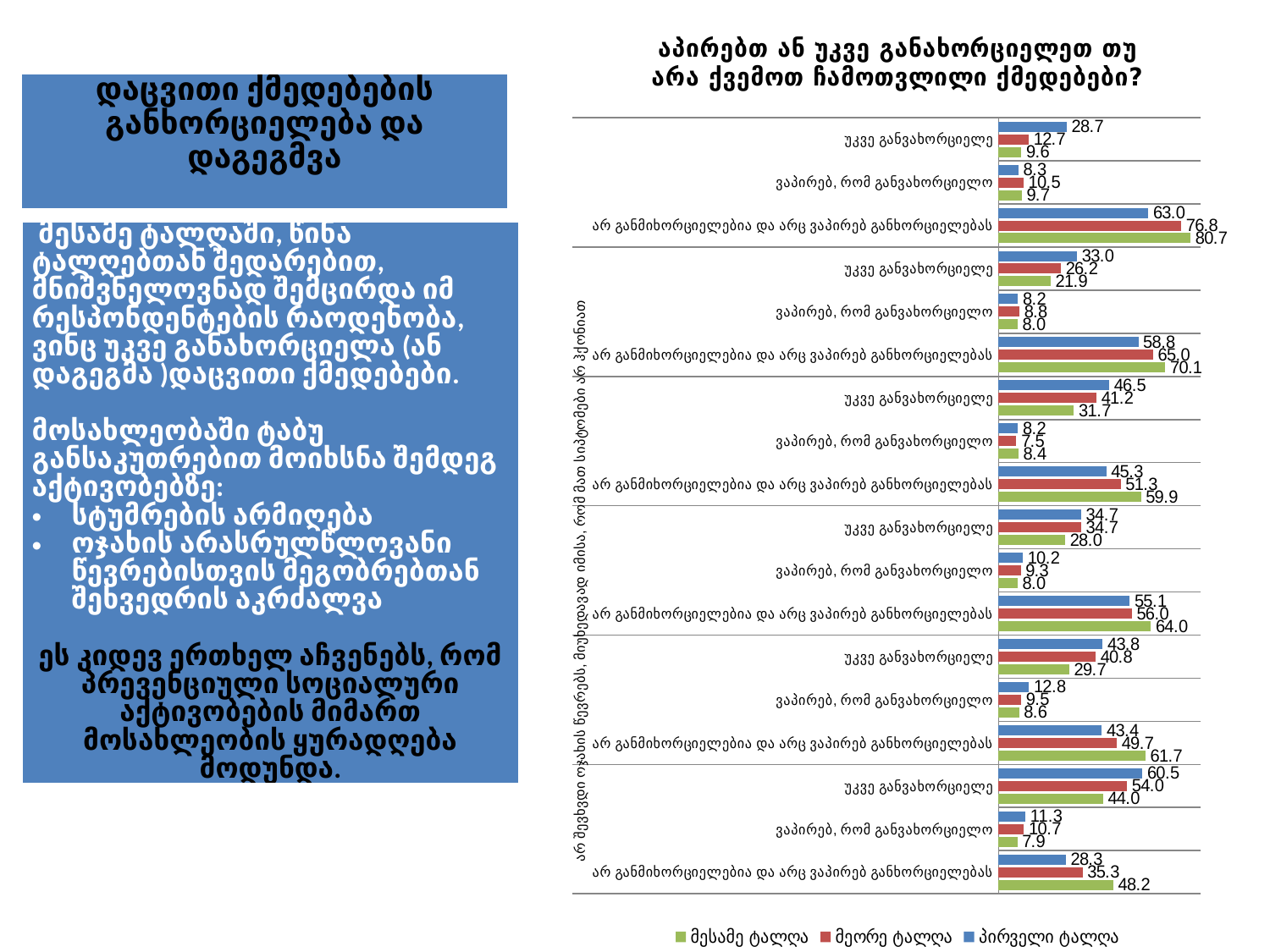

### Chart: აპირებთ ან უკვე განახორციელეთ თუ არა ქვემოთ ჩამოთვლილი ქმედებები?

| Category | პირველი ტალღა | მეორე ტალღა | მესამე ტალღა |
|---|---|---|---|
| უკვე განვახორციელე | 28.7 | 12.7 | 9.6 |
| ვაპირებ, რომ განვახორციელო | 8.3 | 10.5 | 9.700000000000001 |
| არ განმიხორციელებია და არც ვაპირებ განხორციელებას | 63.0 | 76.8 | 80.7 |
| უკვე განვახორციელე | 33.0 | 26.2 | 21.9 |
| ვაპირებ, რომ განვახორციელო | 8.200000000000001 | 8.8 | 8.0 |
| არ განმიხორციელებია და არც ვაპირებ განხორციელებას | 58.8 | 65.0 | 70.1 |
| უკვე განვახორციელე | 46.5 | 41.2 | 31.7 |
| ვაპირებ, რომ განვახორციელო | 8.200000000000001 | 7.5 | 8.4 |
| არ განმიხორციელებია და არც ვაპირებ განხორციელებას | 45.3 | 51.3 | 59.9 |
| უკვე განვახორციელე | 34.7 | 34.7 | 28.0 |
| ვაპირებ, რომ განვახორციელო | 10.200000000000001 | 9.3 | 8.0 |
| არ განმიხორციელებია და არც ვაპირებ განხორციელებას | 55.1 | 56.0 | 64.0 |
| უკვე განვახორციელე | 43.8 | 40.800000000000004 | 29.7 |
| ვაპირებ, რომ განვახორციელო | 12.8 | 9.5 | 8.6 |
| არ განმიხორციელებია და არც ვაპირებ განხორციელებას | 43.4 | 49.7 | 61.7 |
| უკვე განვახორციელე | 60.47430830039526 | 54.0041067761807 | 43.95161290322581 |
| ვაპირებ, რომ განვახორციელო | 11.264822134387352 | 10.677618069815193 | 7.862903225806448 |
| არ განმიხორციელებია და არც ვაპირებ განხორციელებას | 28.260869565217387 | 35.318275154004105 | 48.18548387096775 |
| დაცვითი ქმედებების განხორციელება და დაგეგმვა |
| --- |
| მესამე ტალღაში, წინა ტალღებთან შედარებით, მნიშვნელოვნად შემცირდა იმ რესპონდენტების რაოდენობა, ვინც უკვე განახორციელა (ან დაგეგმა )დაცვითი ქმედებები.   მოსახლეობაში ტაბუ განსაკუთრებით მოიხსნა შემდეგ აქტივობებზე: სტუმრების არმიღება ოჯახის არასრულწლოვანი წევრებისთვის მეგობრებთან შეხვედრის აკრძალვა ეს კიდევ ერთხელ აჩვენებს, რომ პრევენციული სოციალური აქტივობების მიმართ მოსახლეობის ყურადღება მოდუნდა. |
| --- |